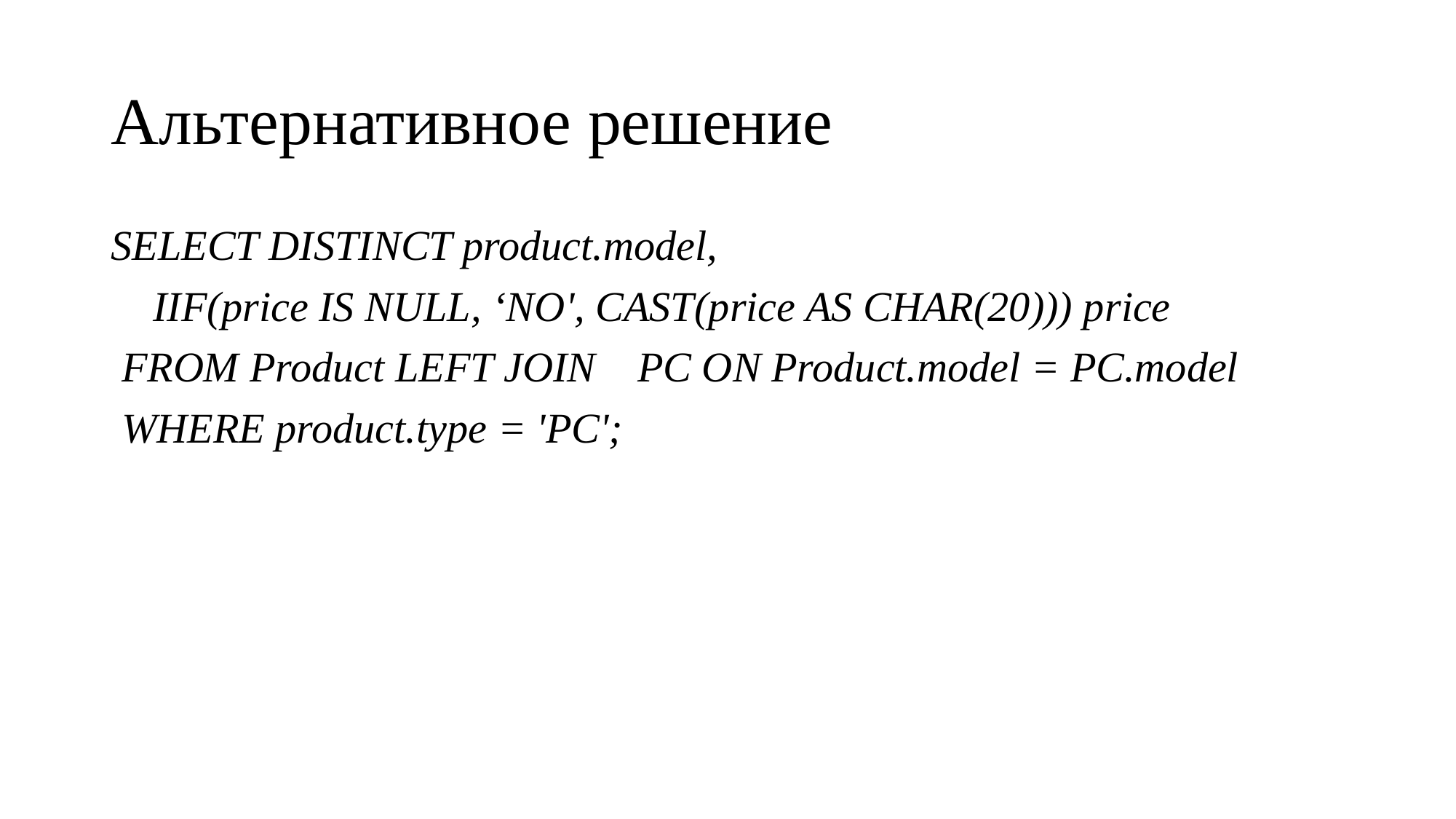

# Альтернативное решение
SELECT DISTINCT product.model,
    IIF(price IS NULL, ‘NO', CAST(price AS CHAR(20))) price
 FROM Product LEFT JOIN    PC ON Product.model = PC.model
 WHERE product.type = 'PC';